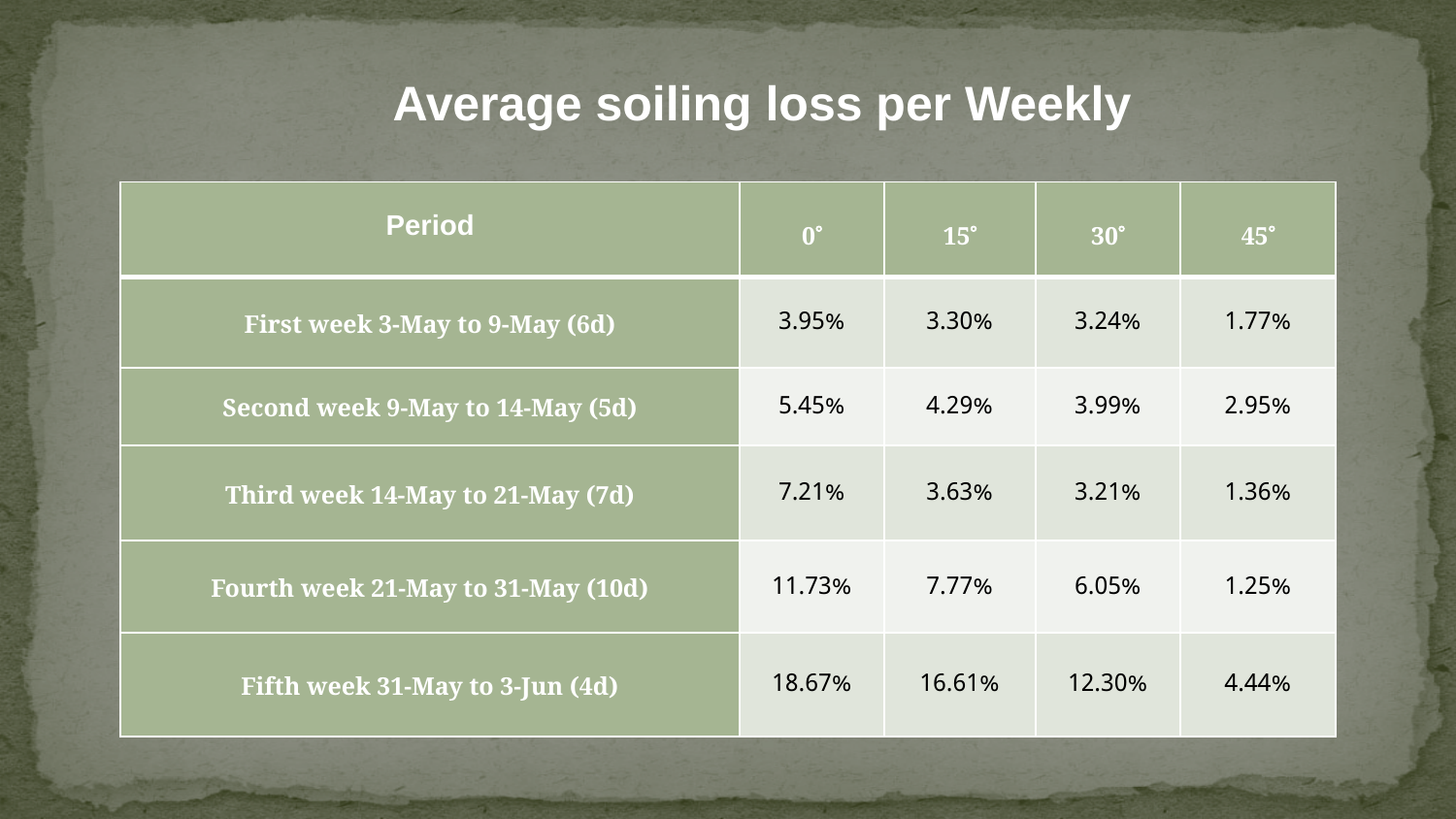

Average soiling loss per Weekly
| Period | 0° | 15° | 30° | 45° |
| --- | --- | --- | --- | --- |
| First week 3-May to 9-May (6d) | 3.95% | 3.30% | 3.24% | 1.77% |
| Second week 9-May to 14-May (5d) | 5.45% | 4.29% | 3.99% | 2.95% |
| Third week 14-May to 21-May (7d) | 7.21% | 3.63% | 3.21% | 1.36% |
| Fourth week 21-May to 31-May (10d) | 11.73% | 7.77% | 6.05% | 1.25% |
| Fifth week 31-May to 3-Jun (4d) | 18.67% | 16.61% | 12.30% | 4.44% |